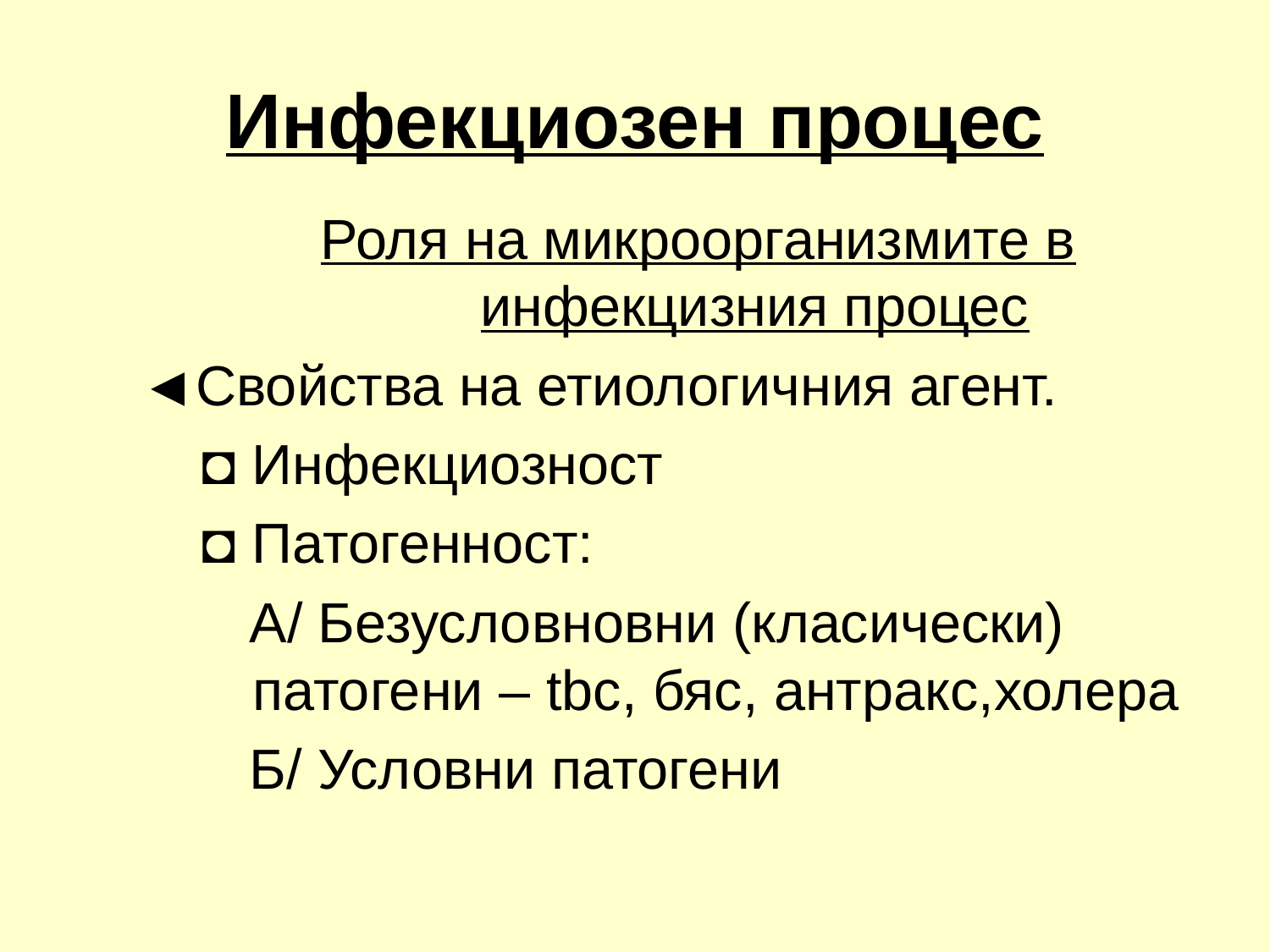

# Инфекциозен процес
Роля на микроорганизмите в инфекцизния процес
◄Свойства на етиологичния агент.
    ◘ Инфекциозност
    ◘ Патогенност:
       А/ Безусловновни (класически) патогени – tbc, бяс, антракс,холера
       Б/ Условни патогени